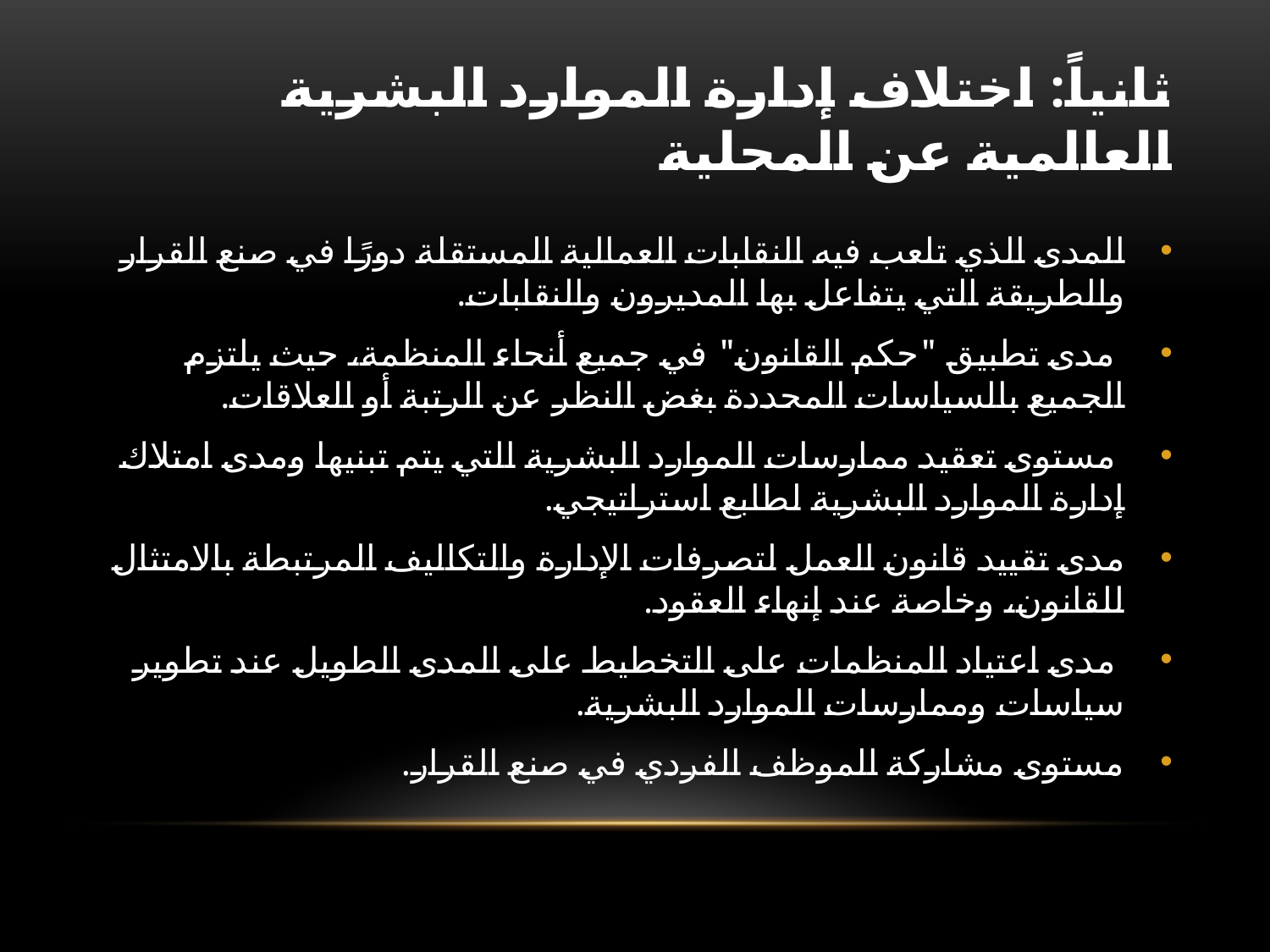

# ثانياً: اختلاف إدارة الموارد البشرية العالمية عن المحلية
المدى الذي تلعب فيه النقابات العمالية المستقلة دورًا في صنع القرار والطريقة التي يتفاعل بها المديرون والنقابات.
 مدى تطبيق "حكم القانون" في جميع أنحاء المنظمة، حيث يلتزم الجميع بالسياسات المحددة بغض النظر عن الرتبة أو العلاقات.
 مستوى تعقيد ممارسات الموارد البشرية التي يتم تبنيها ومدى امتلاك إدارة الموارد البشرية لطابع استراتيجي.
مدى تقييد قانون العمل لتصرفات الإدارة والتكاليف المرتبطة بالامتثال للقانون، وخاصة عند إنهاء العقود.
 مدى اعتياد المنظمات على التخطيط على المدى الطويل عند تطوير سياسات وممارسات الموارد البشرية.
مستوى مشاركة الموظف الفردي في صنع القرار.